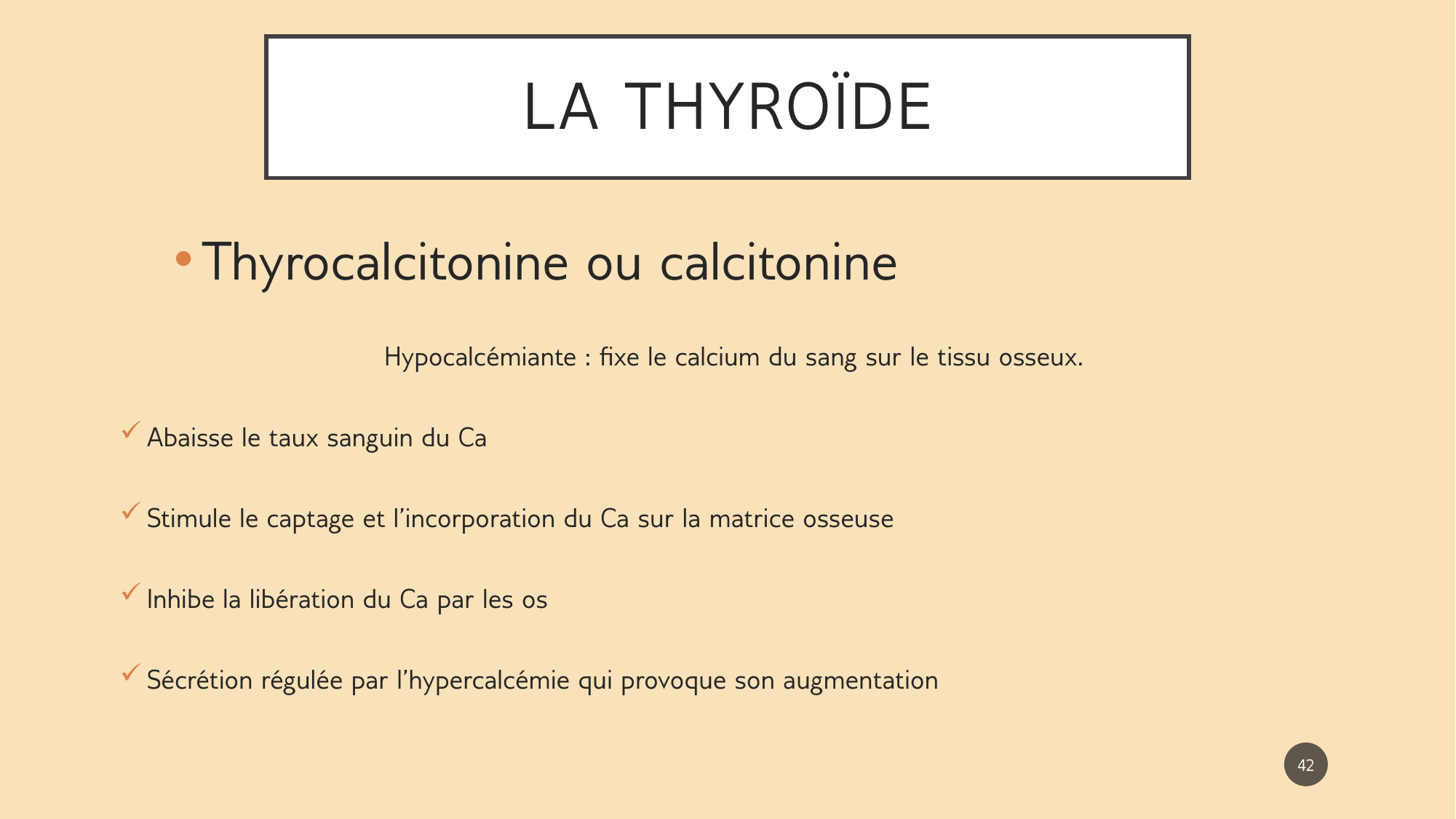

# La thyroïde
Thyrocalcitonine ou calcitonine
Hypocalcémiante : fixe le calcium du sang sur le tissu osseux.
Abaisse le taux sanguin du Ca
Stimule le captage et l’incorporation du Ca sur la matrice osseuse
Inhibe la libération du Ca par les os
Sécrétion régulée par l’hypercalcémie qui provoque son augmentation
42